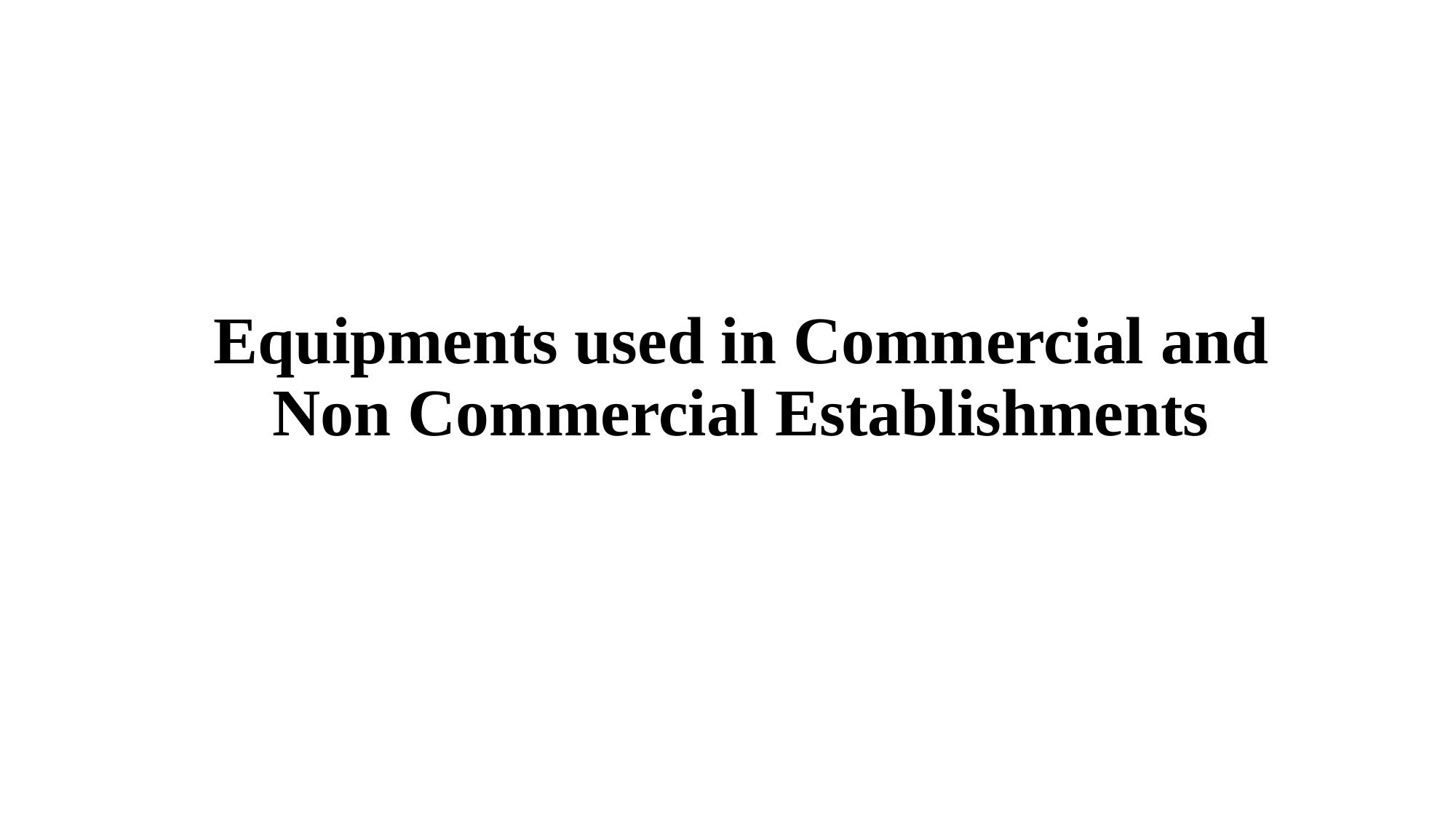

#
Equipments used in Commercial and Non Commercial Establishments